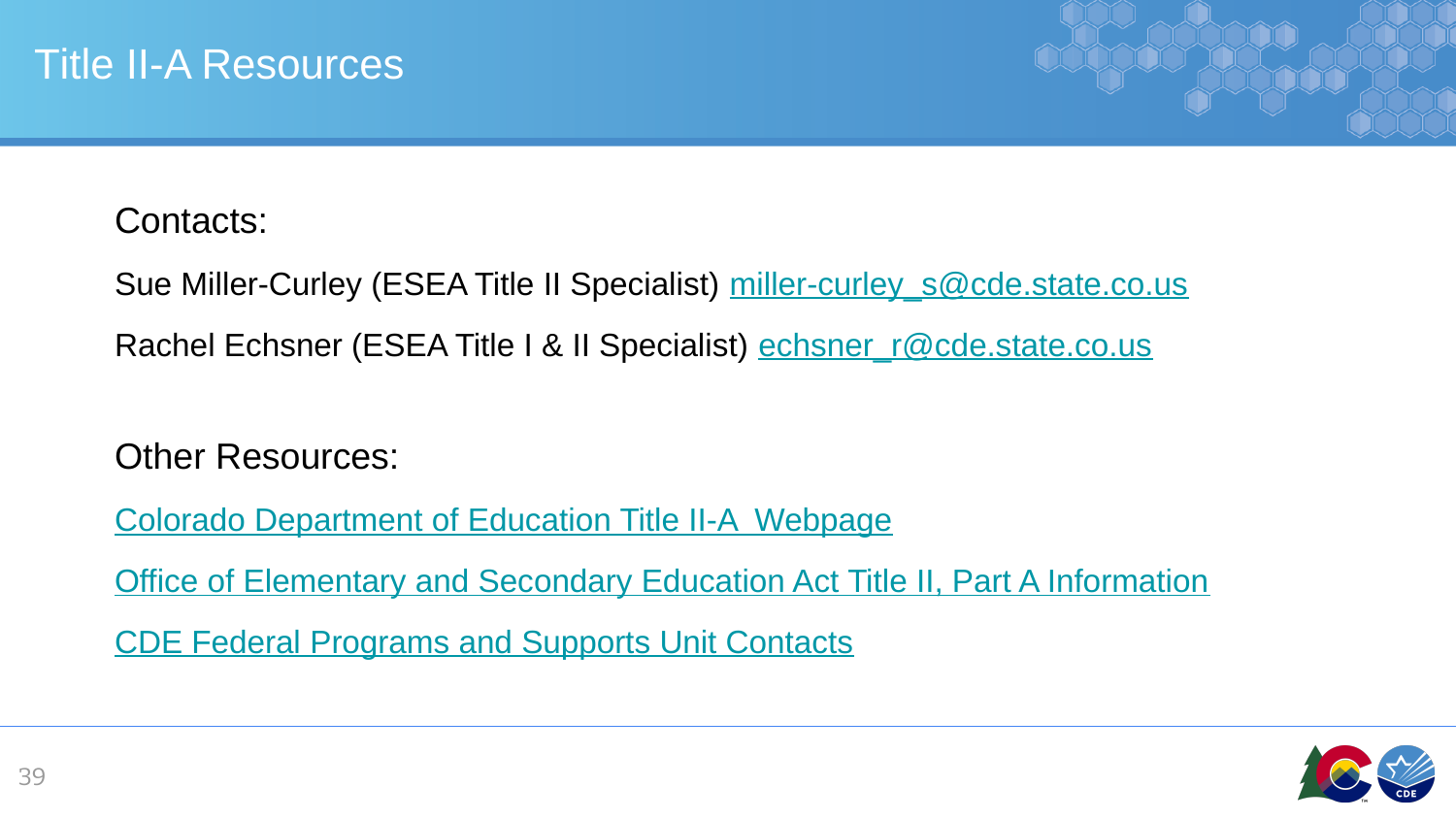

# Title II-A Resources
Contacts:
Sue Miller-Curley (ESEA Title II Specialist) miller-curley_s@cde.state.co.us
Rachel Echsner (ESEA Title I & II Specialist) echsner_r@cde.state.co.us
Other Resources:
Colorado Department of Education Title II-A  Webpage
Office of Elementary and Secondary Education Act Title II, Part A Information
CDE Federal Programs and Supports Unit Contacts
39